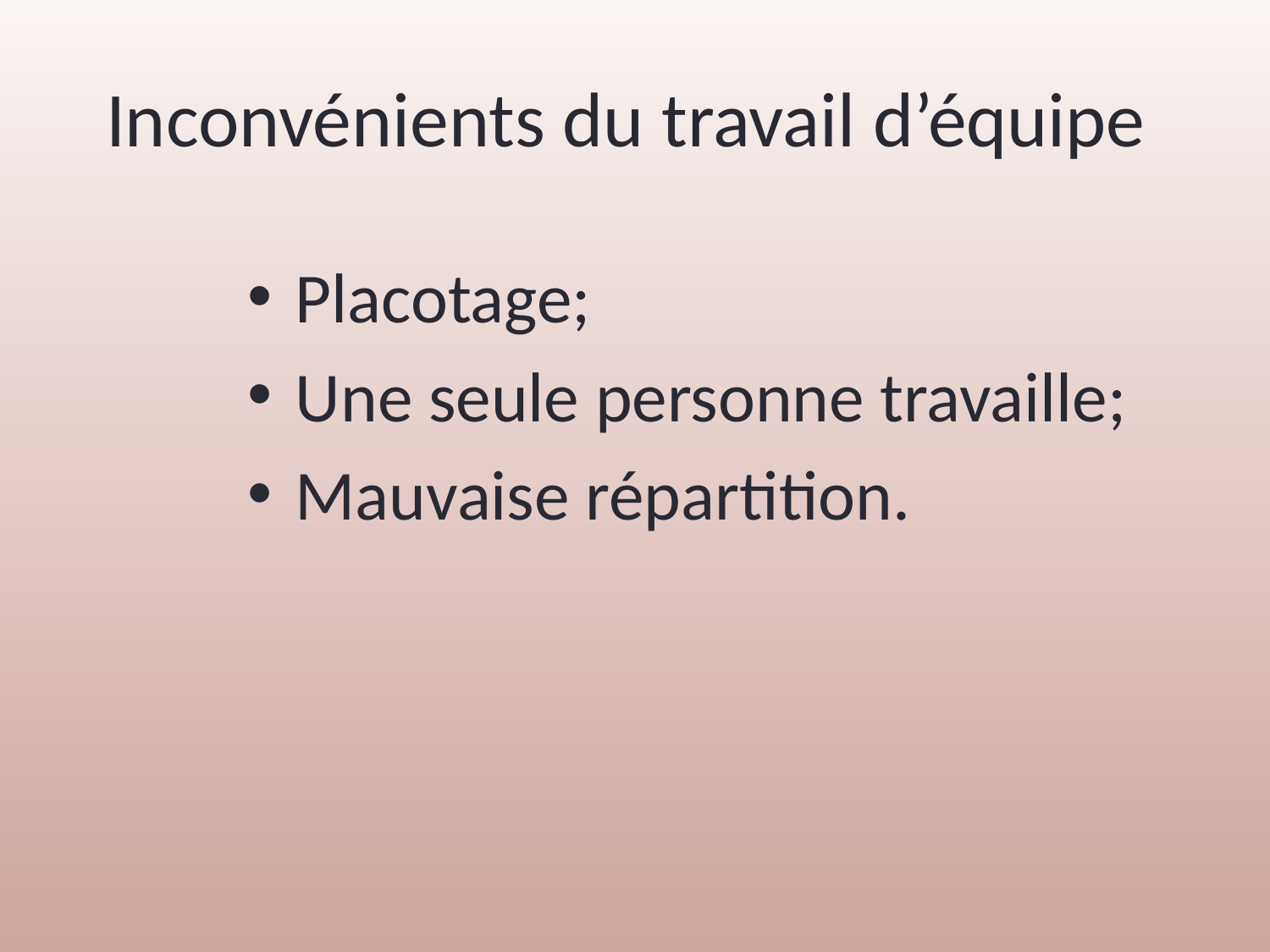

# Inconvénients du travail d’équipe
Placotage;
Une seule personne travaille;
Mauvaise répartition.